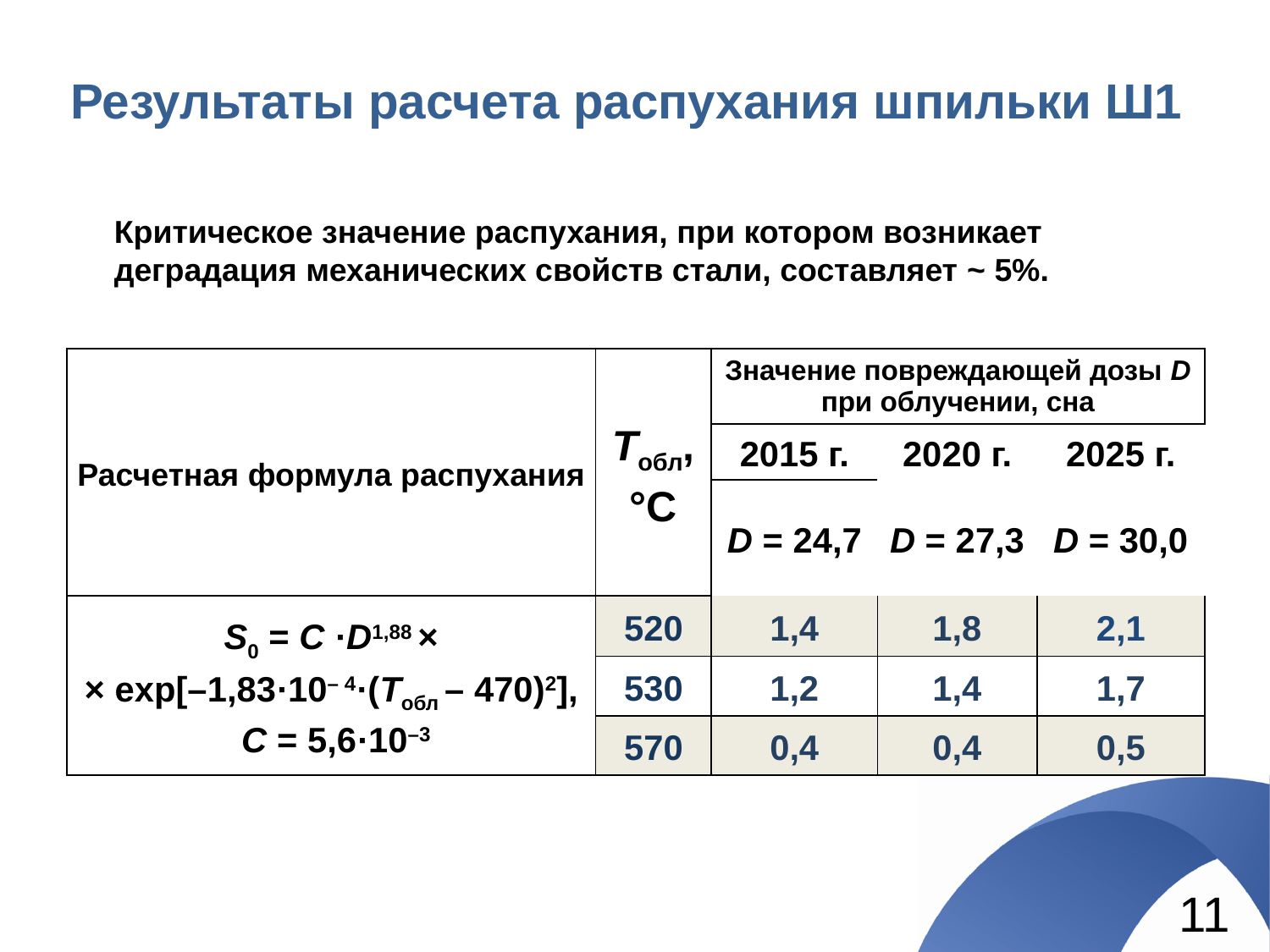

# Результаты расчета распухания шпильки Ш1
Критическое значение распухания, при котором возникает деградация механических свойств стали, составляет ~ 5%.
| Расчетная формула распухания | Тобл, °С | Значение повреждающей дозы D при облучении, сна |  |  |
| --- | --- | --- | --- | --- |
|  |  | 2015 г. | 2020 г. | 2025 г. |
|  |  | D = 24,7 | D = 27,3 | D = 30,0 |
| S0 = С ·D1,88 × × exp[–1,83·10– 4·(Tобл – 470)2], C = 5,6·10–3 | 520 | 1,4 | 1,8 | 2,1 |
|  | 530 | 1,2 | 1,4 | 1,7 |
|  | 570 | 0,4 | 0,4 | 0,5 |
11